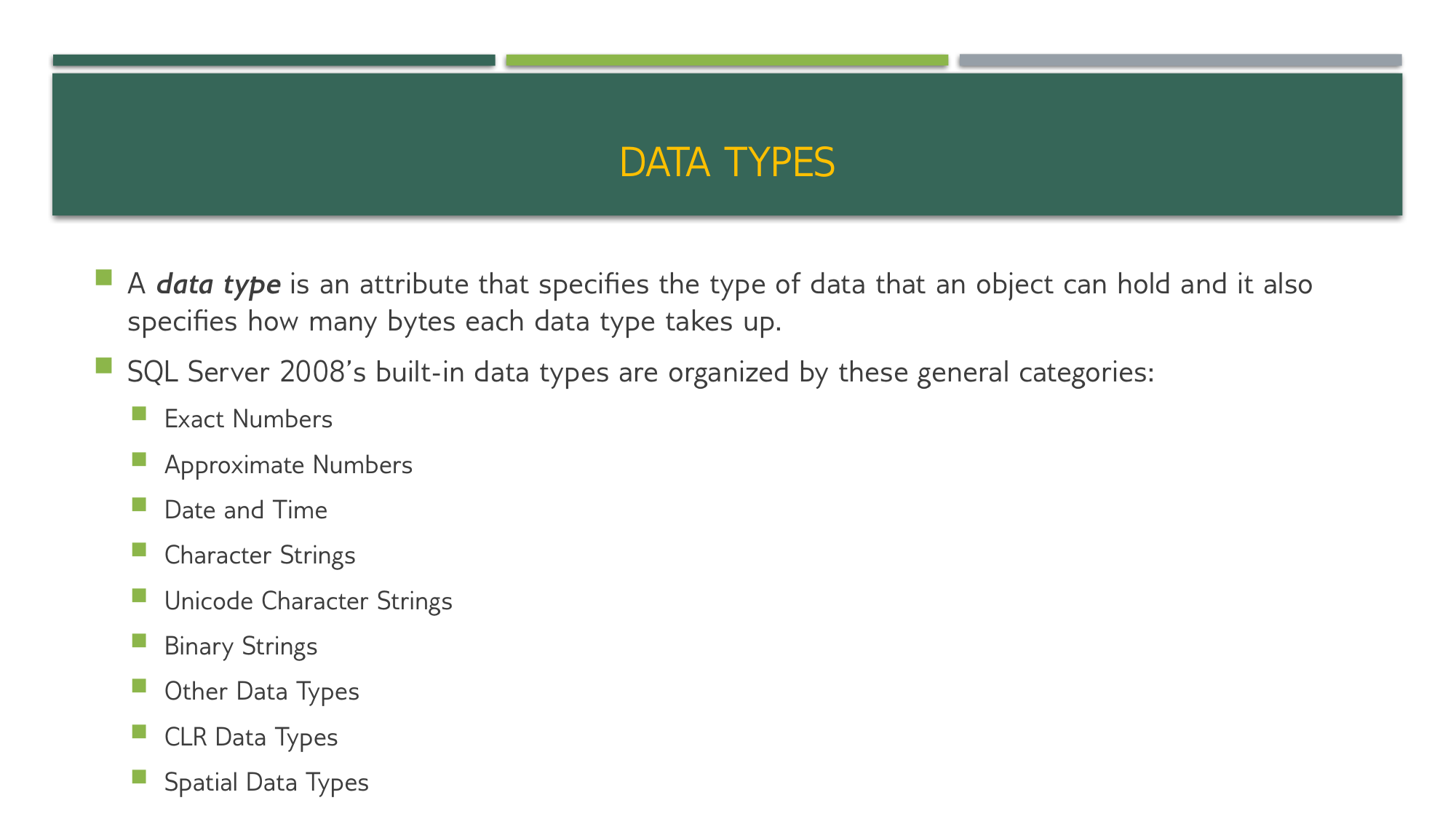

# Data Types
A data type is an attribute that specifies the type of data that an object can hold and it also specifies how many bytes each data type takes up.
SQL Server 2008’s built-in data types are organized by these general categories:
Exact Numbers
Approximate Numbers
Date and Time
Character Strings
Unicode Character Strings
Binary Strings
Other Data Types
CLR Data Types
Spatial Data Types